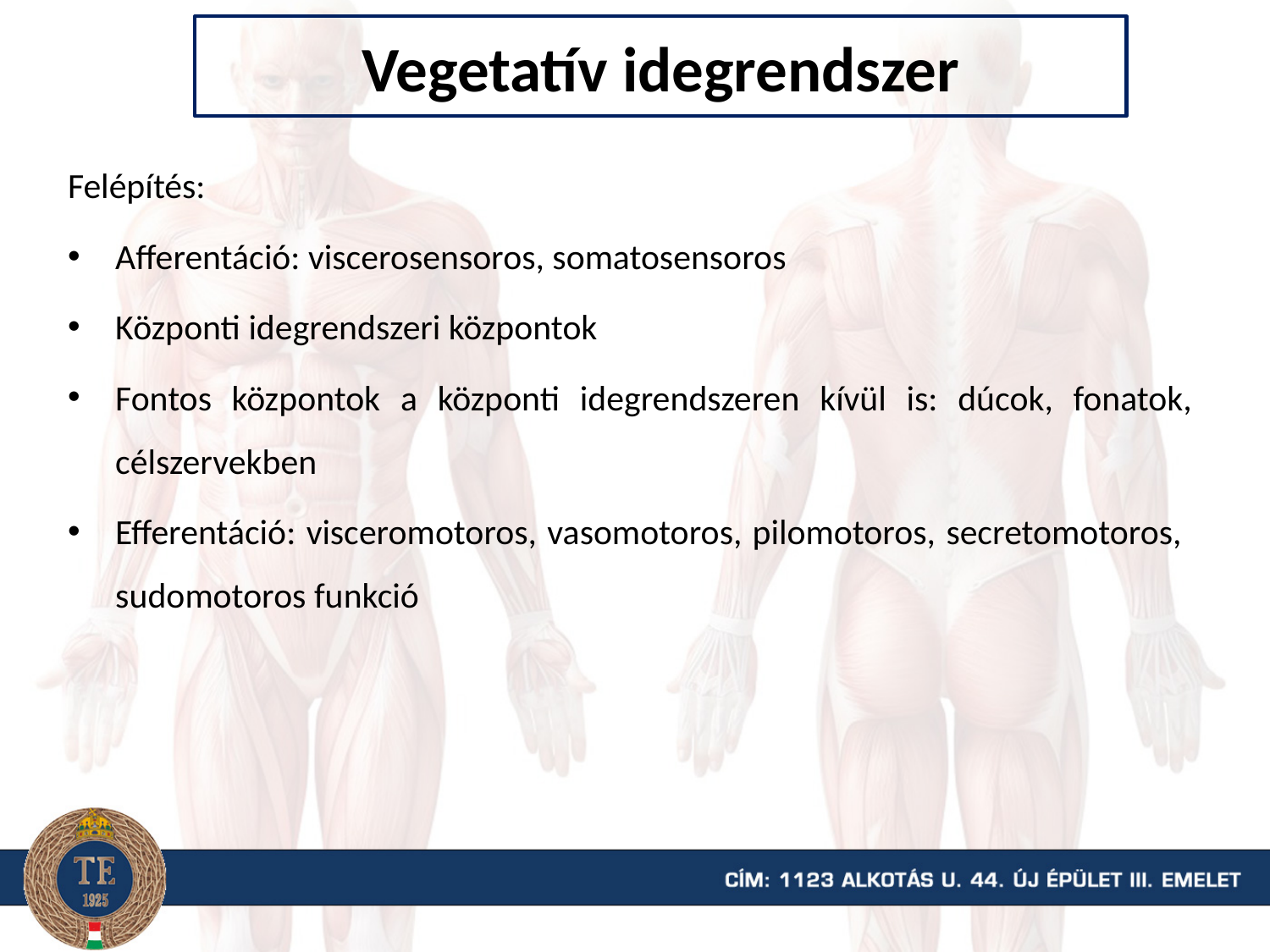

# Vegetatív idegrendszer
Felépítés:
Afferentáció: viscerosensoros, somatosensoros
Központi idegrendszeri központok
Fontos központok a központi idegrendszeren kívül is: dúcok, fonatok, célszervekben
Efferentáció: visceromotoros, vasomotoros, pilomotoros, secretomotoros,  sudomotoros funkció